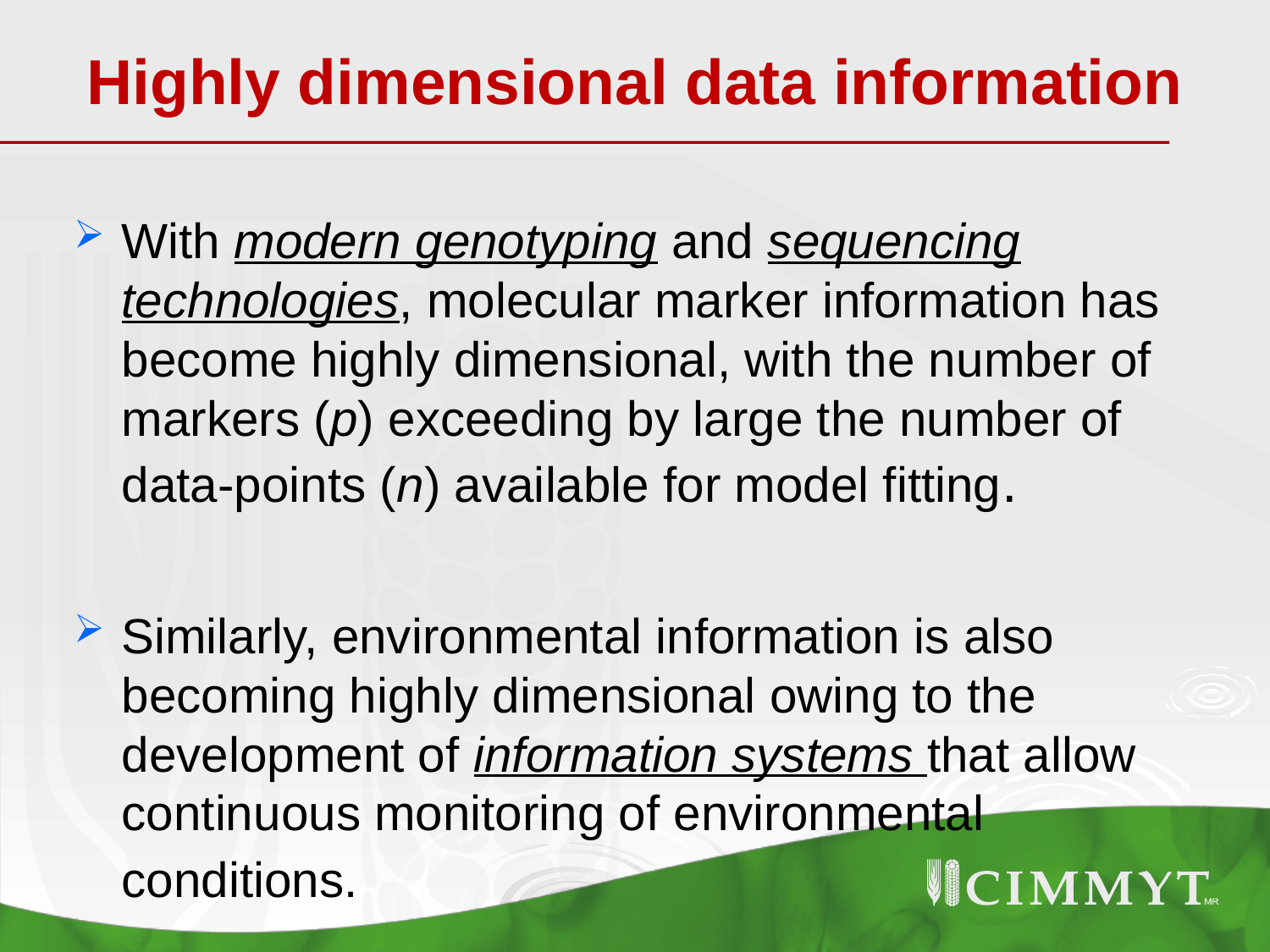

# Highly dimensional data information
With modern genotyping and sequencing technologies, molecular marker information has become highly dimensional, with the number of markers (p) exceeding by large the number of data-points (n) available for model fitting.

Similarly, environmental information is also becoming highly dimensional owing to the development of information systems that allow continuous monitoring of environmental conditions.